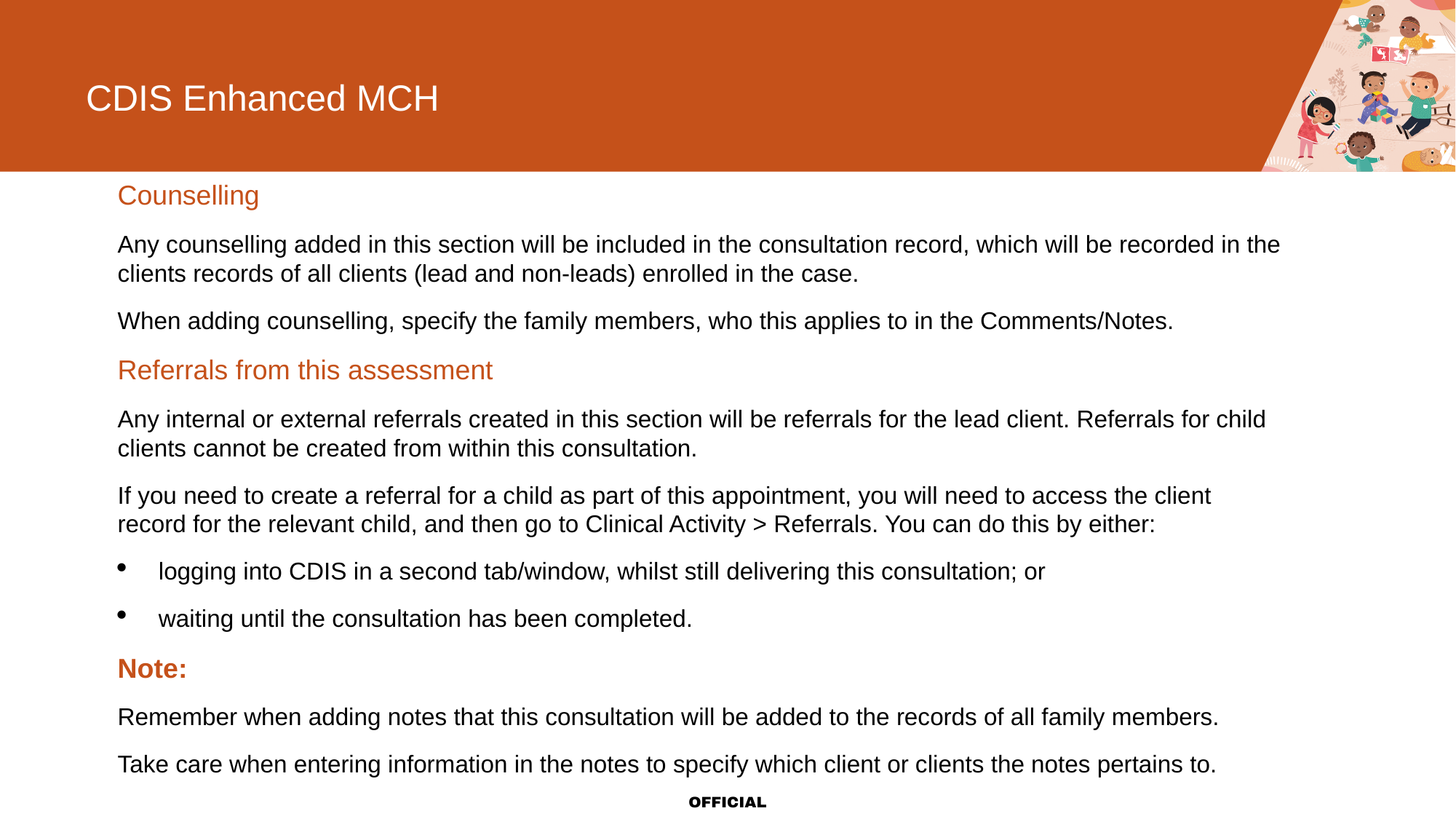

# CDIS Enhanced MCH
Counselling
Any counselling added in this section will be included in the consultation record, which will be recorded in the clients records of all clients (lead and non-leads) enrolled in the case.
When adding counselling, specify the family members, who this applies to in the Comments/Notes.
Referrals from this assessment
Any internal or external referrals created in this section will be referrals for the lead client. Referrals for child clients cannot be created from within this consultation.
If you need to create a referral for a child as part of this appointment, you will need to access the client record for the relevant child, and then go to Clinical Activity > Referrals. You can do this by either:
logging into CDIS in a second tab/window, whilst still delivering this consultation; or
waiting until the consultation has been completed.
Note:
Remember when adding notes that this consultation will be added to the records of all family members.
Take care when entering information in the notes to specify which client or clients the notes pertains to.